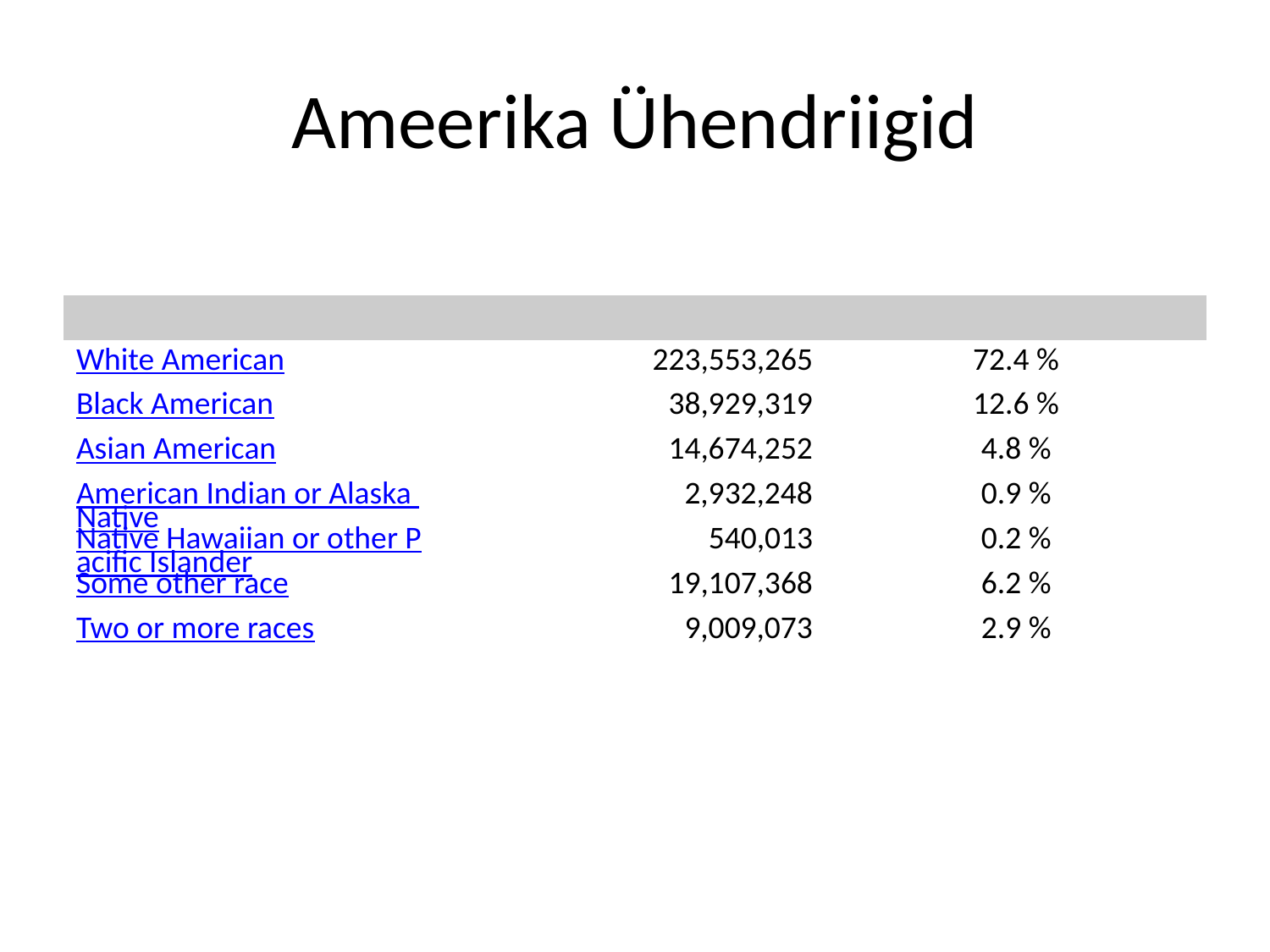

# Ameerika Ühendriigid
|  |  |  |
| --- | --- | --- |
| White American | 223,553,265 | 72.4 % |
| Black American | 38,929,319 | 12.6 % |
| Asian American | 14,674,252 | 4.8 % |
| American Indian or Alaska Native | 2,932,248 | 0.9 % |
| Native Hawaiian or other Pacific Islander | 540,013 | 0.2 % |
| Some other race | 19,107,368 | 6.2 % |
| Two or more races | 9,009,073 | 2.9 % |